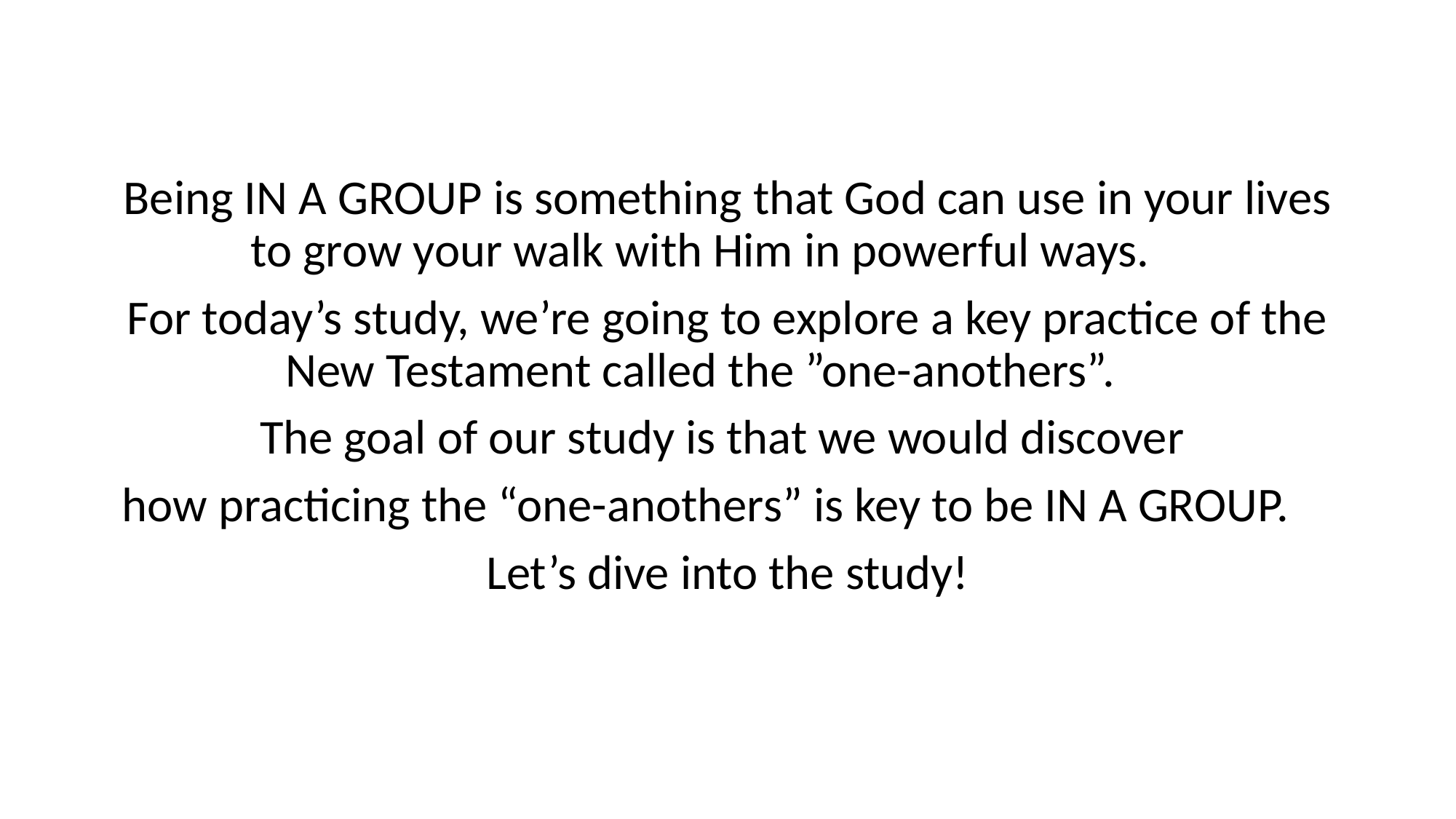

Being IN A GROUP is something that God can use in your lives to grow your walk with Him in powerful ways.
For today’s study, we’re going to explore a key practice of the New Testament called the ”one-anothers”.
The goal of our study is that we would discover
how practicing the “one-anothers” is key to be IN A GROUP.
Let’s dive into the study!